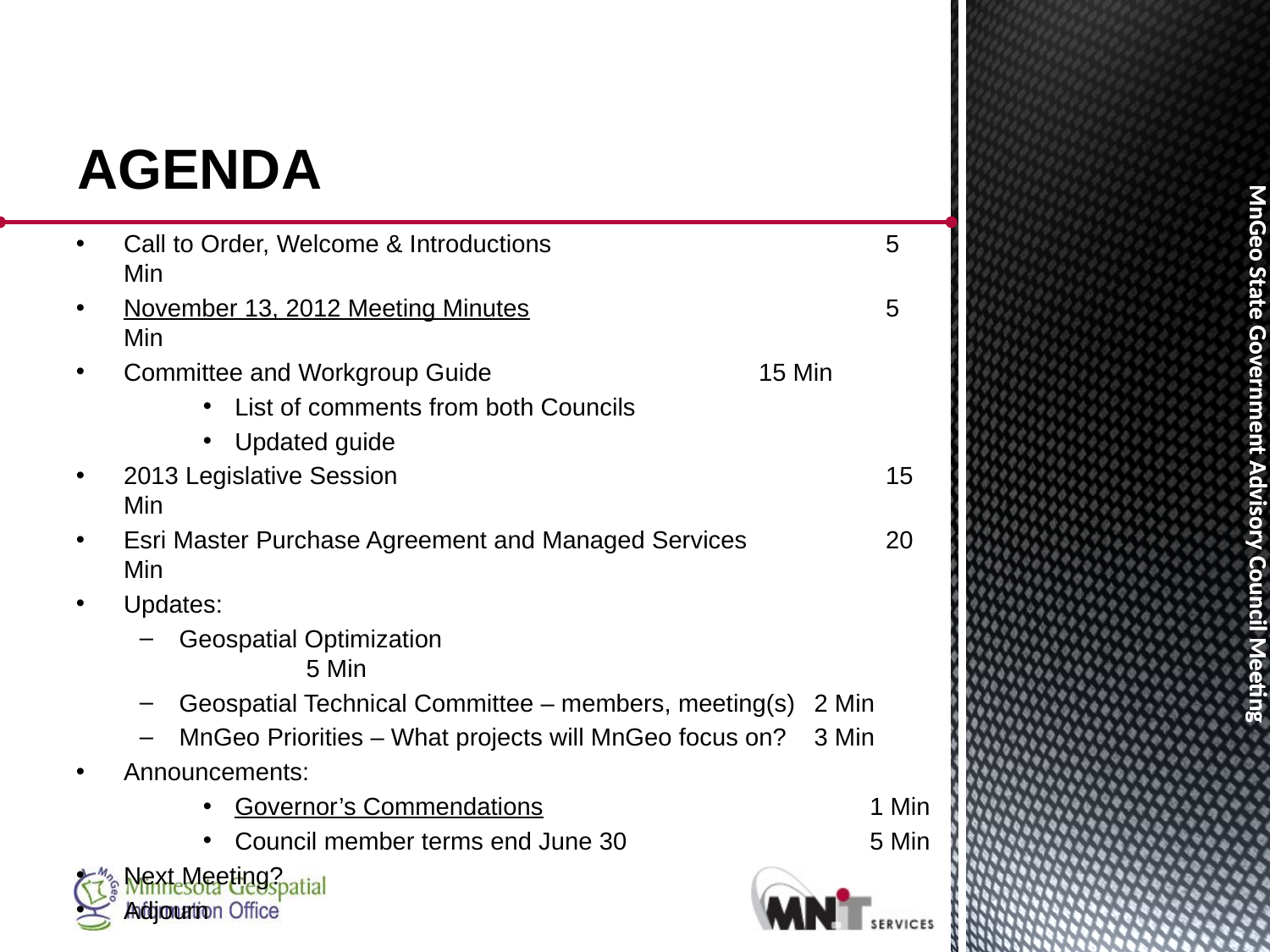

AGENDA
Call to Order, Welcome & Introductions			5 Min
November 13, 2012 Meeting Minutes			5 Min
Committee and Workgroup Guide			15 Min
List of comments from both Councils
Updated guide
2013 Legislative Session				15 Min
Esri Master Purchase Agreement and Managed Services		20 Min
Updates:
Geospatial Optimization				5 Min
Geospatial Technical Committee – members, meeting(s) 	2 Min
MnGeo Priorities – What projects will MnGeo focus on?	3 Min
Announcements:
Governor’s Commendations 			1 Min
Council member terms end June 30 		5 Min
Next Meeting?
Adjourn